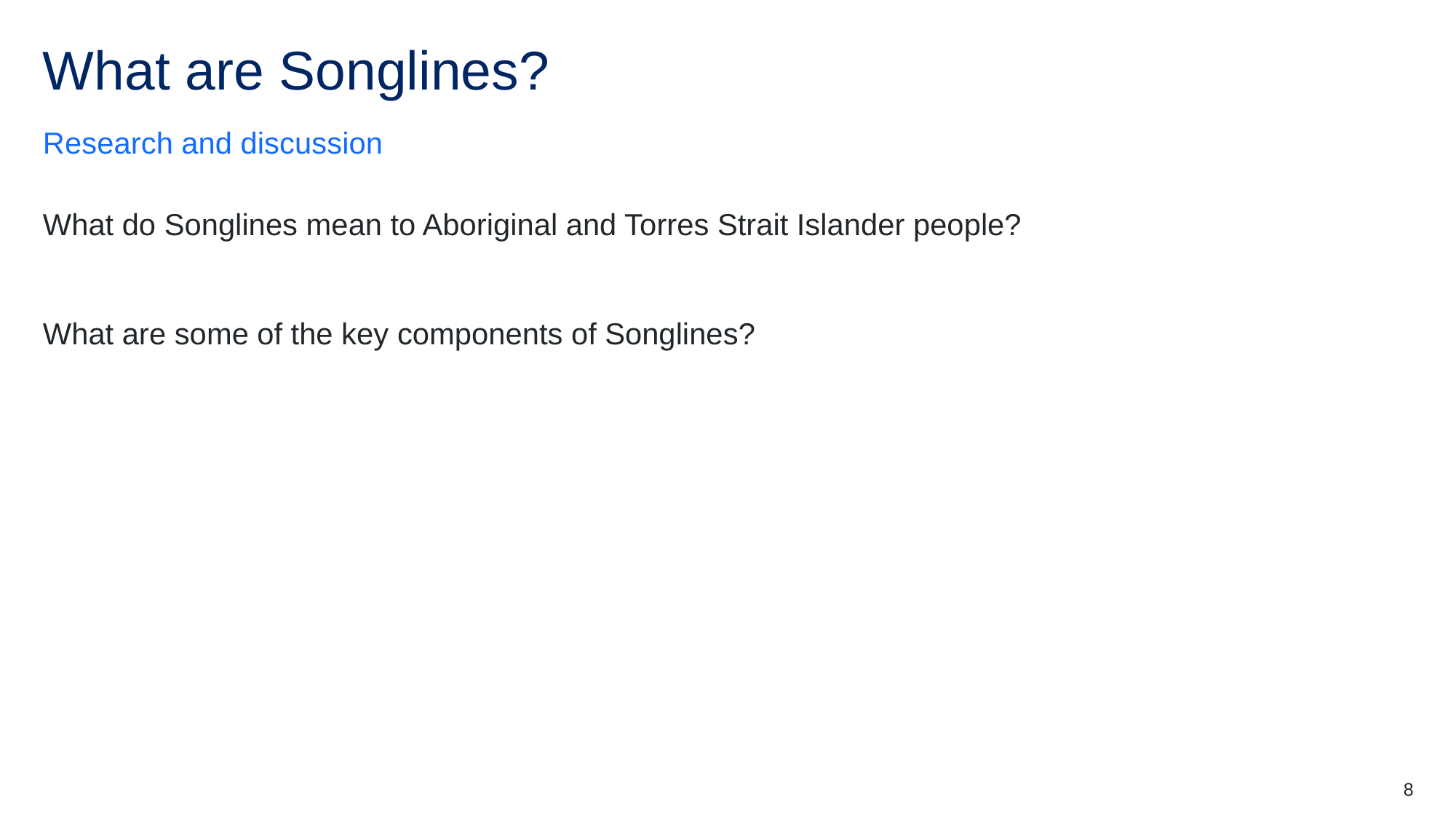

# What are Songlines?
Research and discussion
What do Songlines mean to Aboriginal and Torres Strait Islander people?
What are some of the key components of Songlines?
8